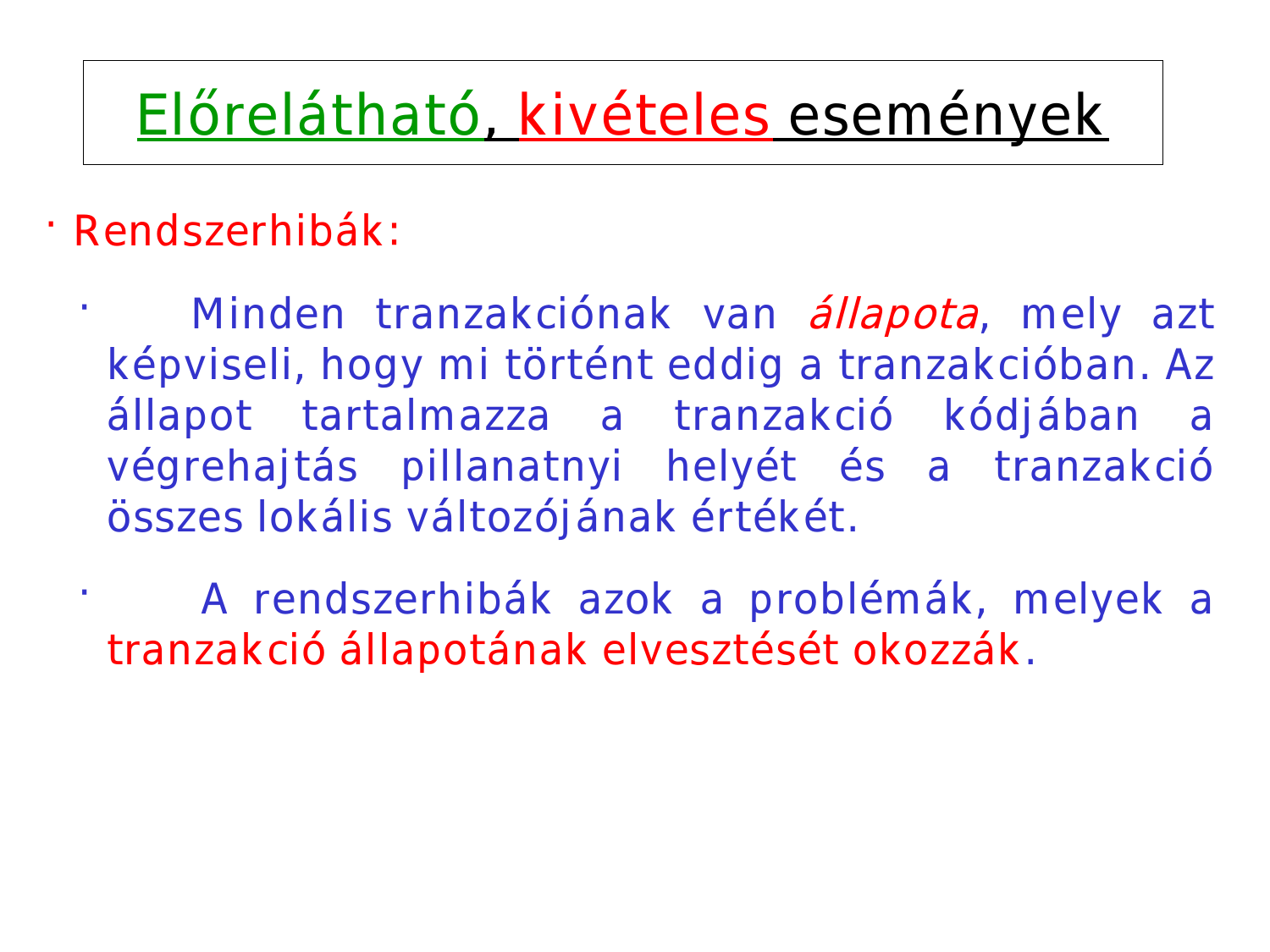

# Előrelátható, kivételes események
Rendszerhibák:
   Minden tranzakciónak van állapota, mely azt képviseli, hogy mi történt eddig a tranzakcióban. Az állapot tartalmazza a tranzakció kódjában a végrehajtás pillanatnyi helyét és a tranzakció összes lokális változójának értékét.
    A rendszerhibák azok a problémák, melyek a tranzakció állapotának elvesztését okozzák.